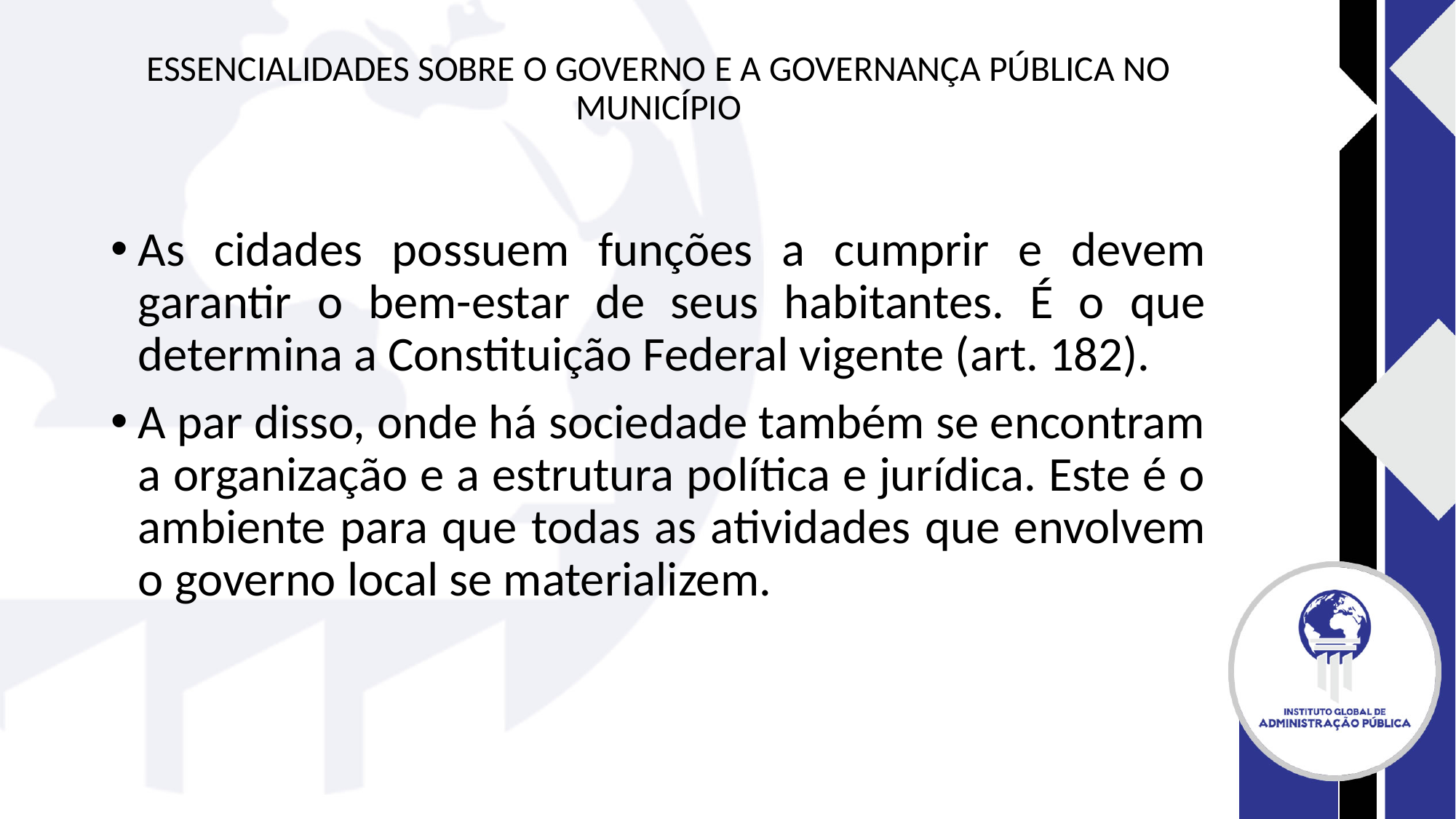

# ESSENCIALIDADES SOBRE O GOVERNO E A GOVERNANÇA PÚBLICA NO MUNICÍPIO

As cidades possuem funções a cumprir e devem garantir o bem-estar de seus habitantes. É o que determina a Constituição Federal vigente (art. 182).
A par disso, onde há sociedade também se encontram a organização e a estrutura política e jurídica. Este é o ambiente para que todas as atividades que envolvem o governo local se materializem.